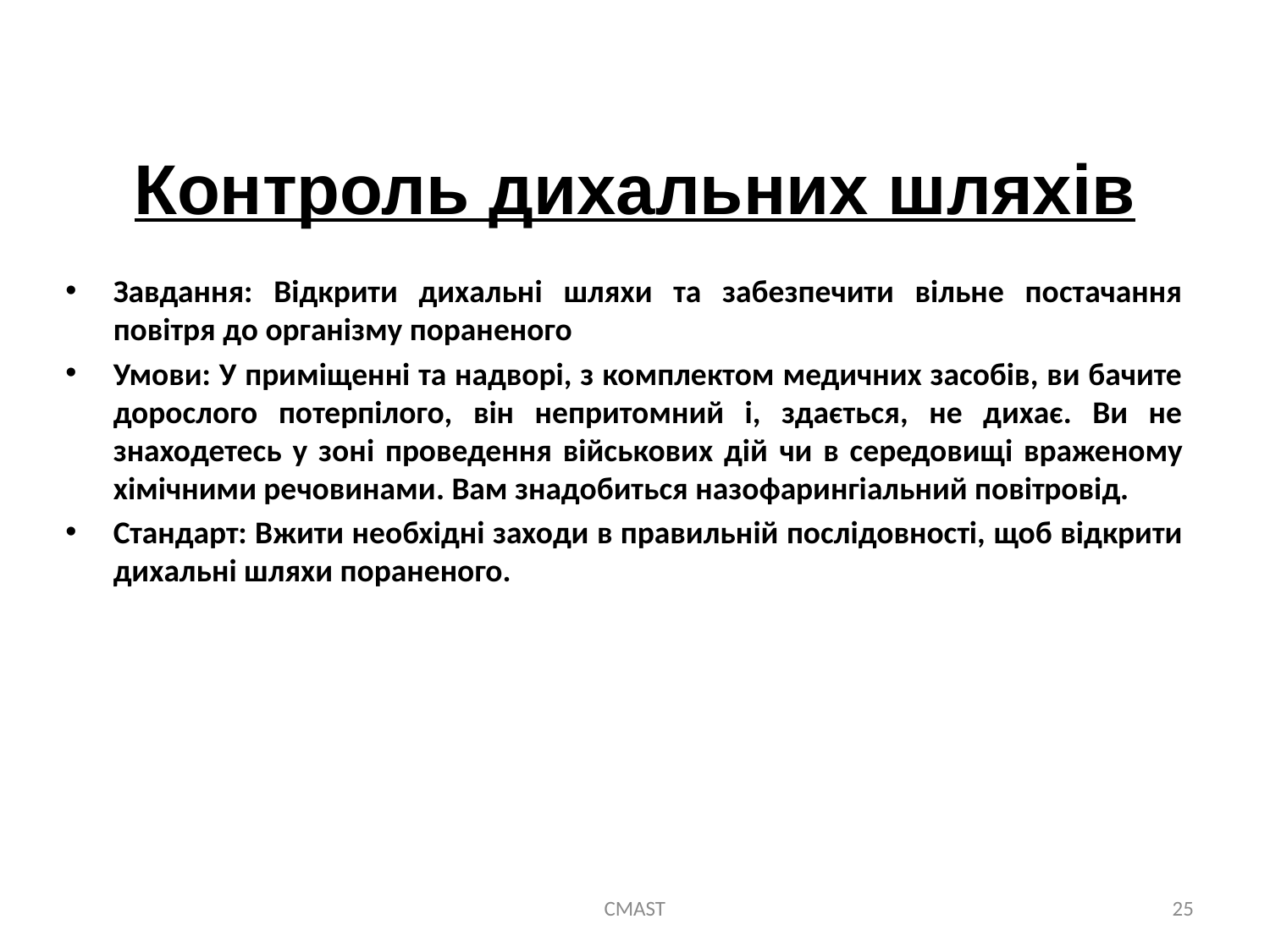

Контроль дихальних шляхів
Завдання: Відкрити дихальні шляхи та забезпечити вільне постачання повітря до організму пораненого
Умови: У приміщенні та надворі, з комплектом медичних засобів, ви бачите дорослого потерпілого, він непритомний і, здається, не дихає. Ви не знаходетесь у зоні проведення військових дій чи в середовищі враженому хімічними речовинами. Вам знадобиться назофарингіальний повітровід.
Стандарт: Вжити необхідні заходи в правильній послідовності, щоб відкрити дихальні шляхи пораненого.

CMAST
25